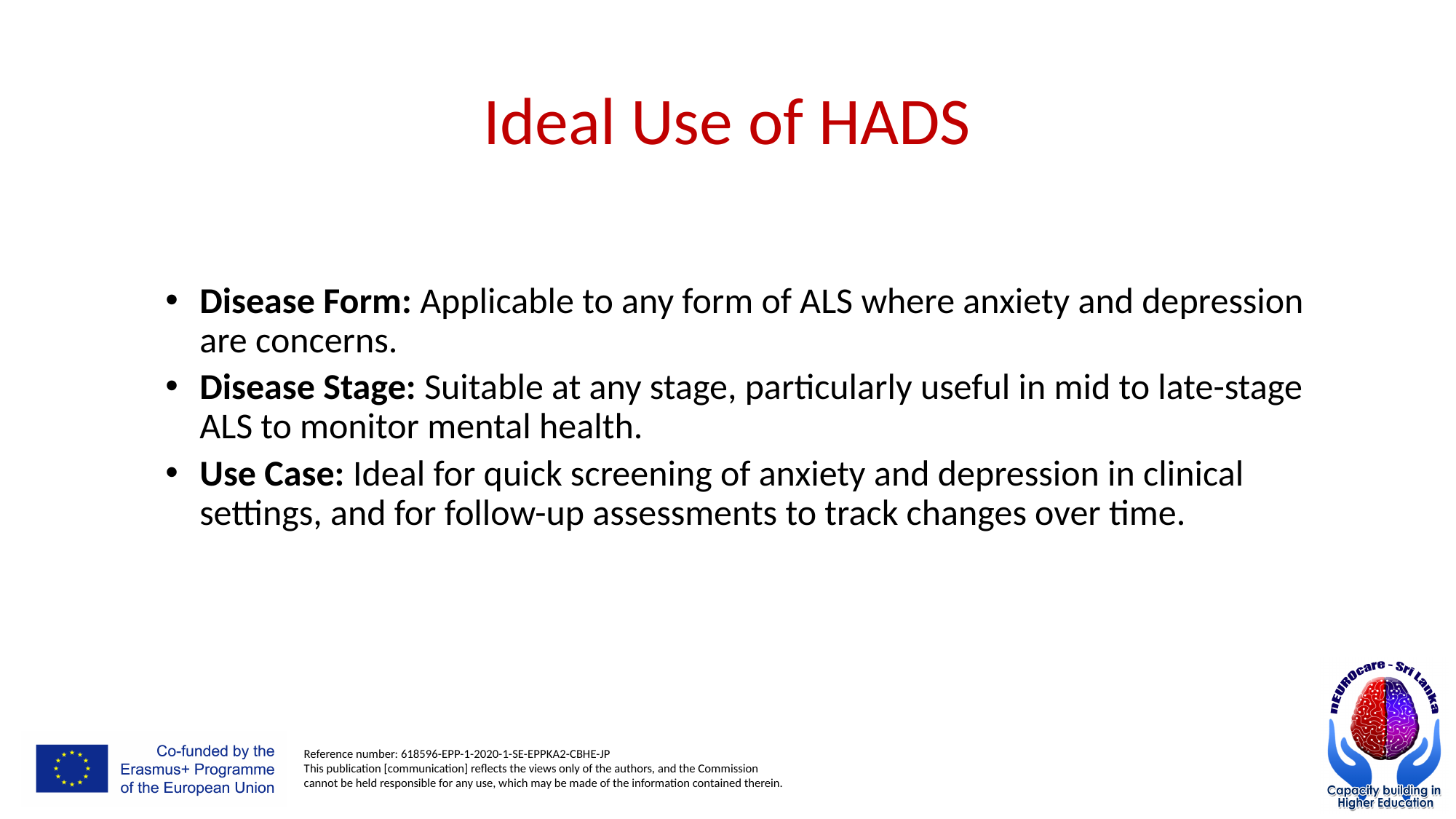

# Ideal Use of HADS

Disease Form: Applicable to any form of ALS where anxiety and depression are concerns.
Disease Stage: Suitable at any stage, particularly useful in mid to late-stage ALS to monitor mental health.
Use Case: Ideal for quick screening of anxiety and depression in clinical settings, and for follow-up assessments to track changes over time.